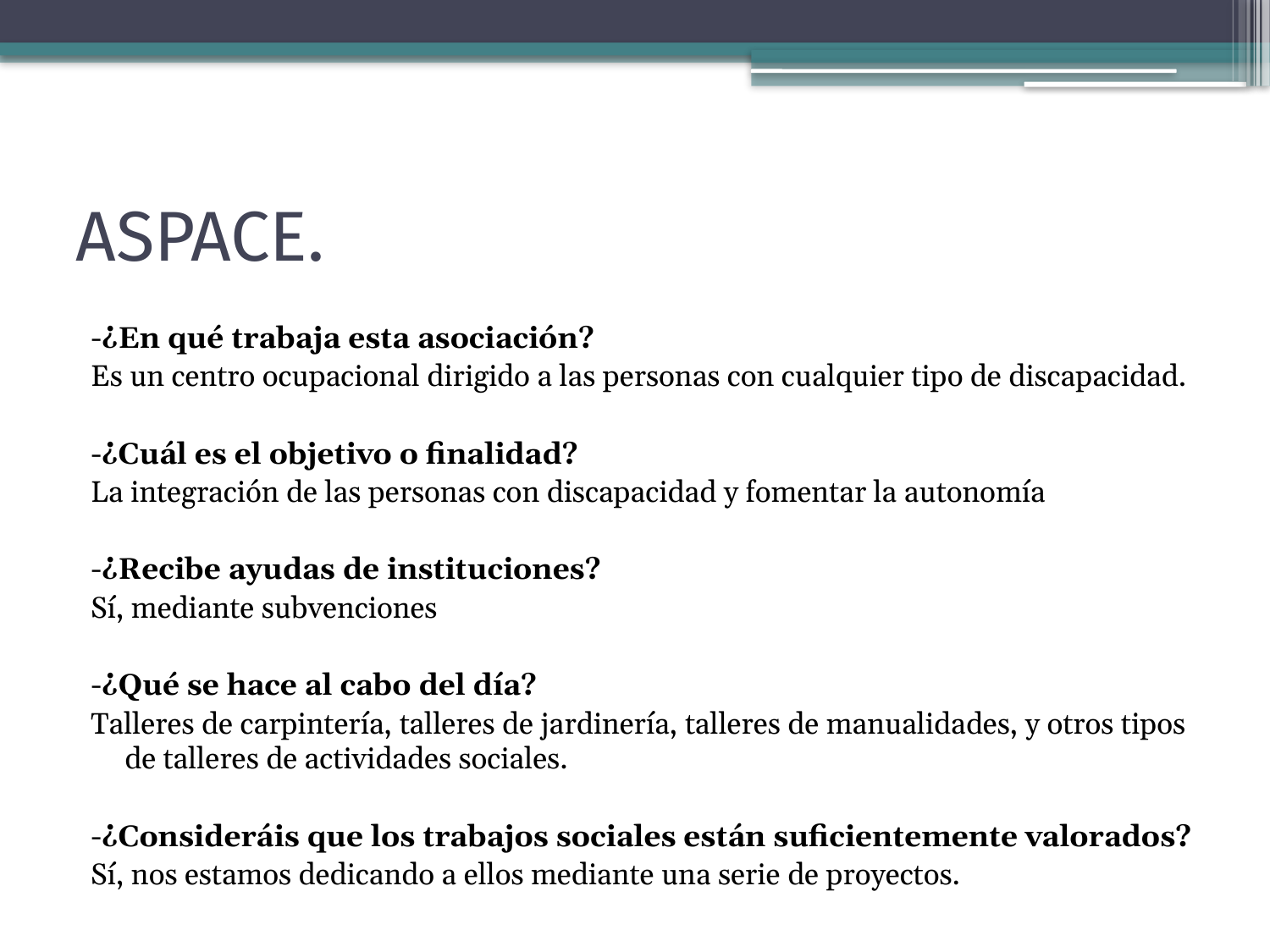

# ASPACE.
-¿En qué trabaja esta asociación?
Es un centro ocupacional dirigido a las personas con cualquier tipo de discapacidad.

-¿Cuál es el objetivo o finalidad?
La integración de las personas con discapacidad y fomentar la autonomía

-¿Recibe ayudas de instituciones?
Sí, mediante subvenciones

-¿Qué se hace al cabo del día?
Talleres de carpintería, talleres de jardinería, talleres de manualidades, y otros tipos de talleres de actividades sociales.

-¿Consideráis que los trabajos sociales están suficientemente valorados?
Sí, nos estamos dedicando a ellos mediante una serie de proyectos.